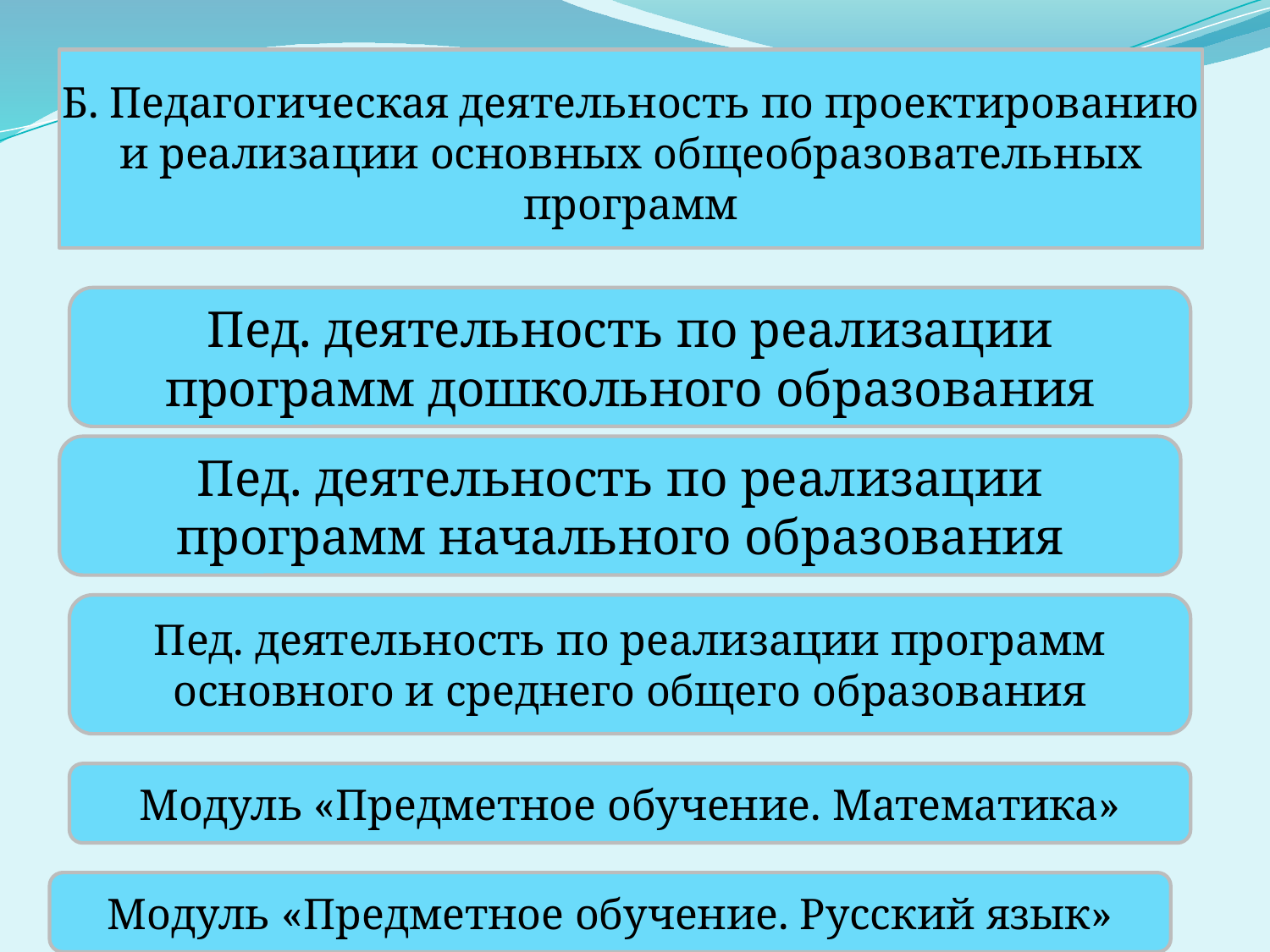

# Б. Педагогическая деятельность по проектированию и реализации основных общеобразовательных программ
Пед. деятельность по реализации программ дошкольного образования

Пед. деятельность по реализации программ начального образования
Пед. деятельность по реализации программ основного и среднего общего образования
Модуль «Предметное обучение. Математика»
Модуль «Предметное обучение. Русский язык»